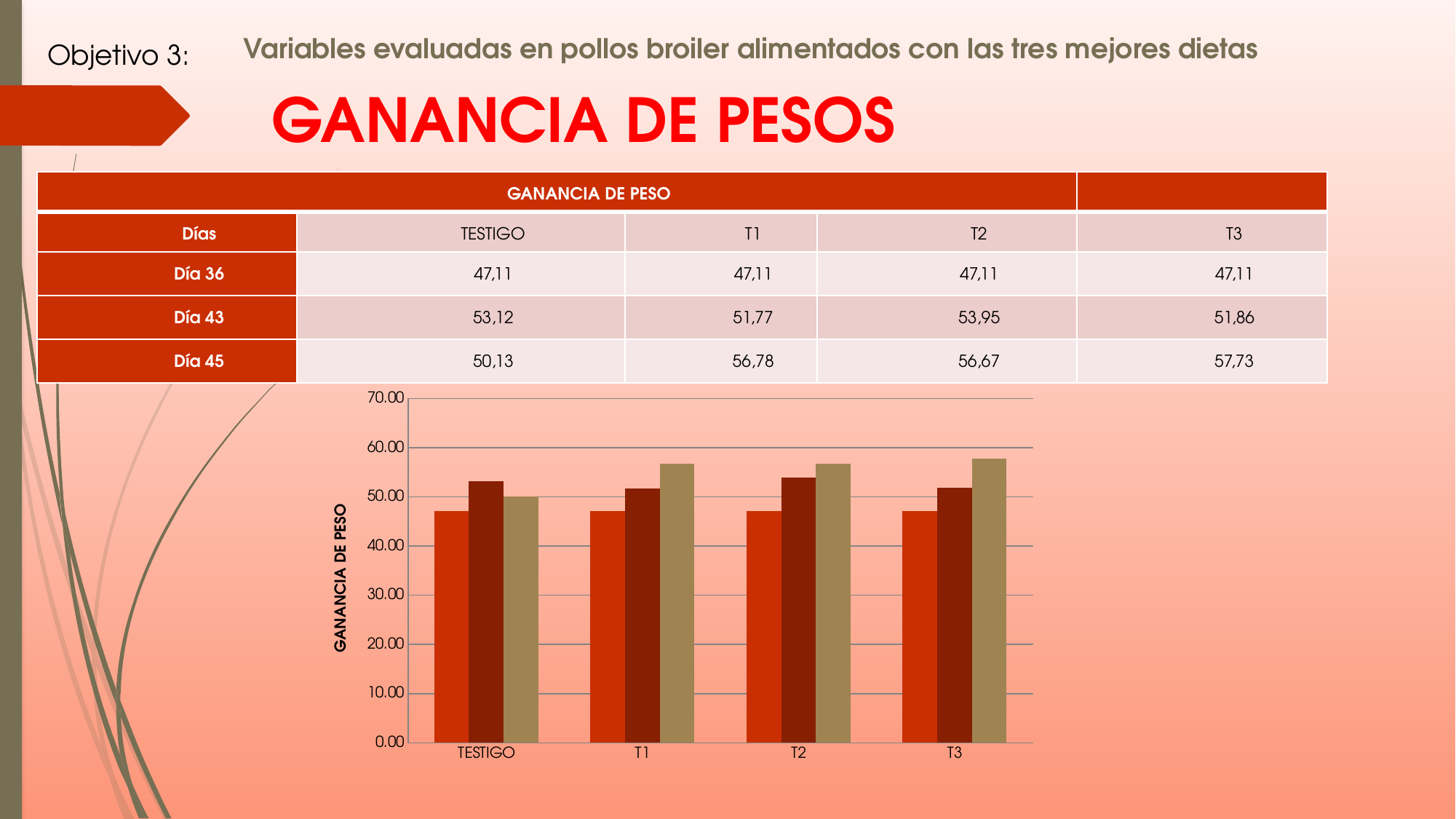

# Variables evaluadas en pollos broiler alimentados con las tres mejores dietas
Objetivo 3:
GANANCIA DE PESOS
| GANANCIA DE PESO |  |  |  |  |
| --- | --- | --- | --- | --- |
| Días | TESTIGO | T1 | T2 | T3 |
| Día 36 | 47,11 | 47,11 | 47,11 | 47,11 |
| Día 43 | 53,12 | 51,77 | 53,95 | 51,86 |
| Día 45 | 50,13 | 56,78 | 56,67 | 57,73 |

### Chart

| Category | Día 36  | Día 43  | Día 45  |
|---|---|---|---|
| TESTIGO | 47.111111111111114 | 53.116279069767444 | 50.13333333333333 |
| T1 | 47.111111111111114 | 51.76744186046512 | 56.77777777777778 |
| T2 | 47.111111111111114 | 53.95348837209303 | 56.666666666666664 |
| T3 | 47.111111111111114 | 51.86046511627907 | 57.733333333333334 |